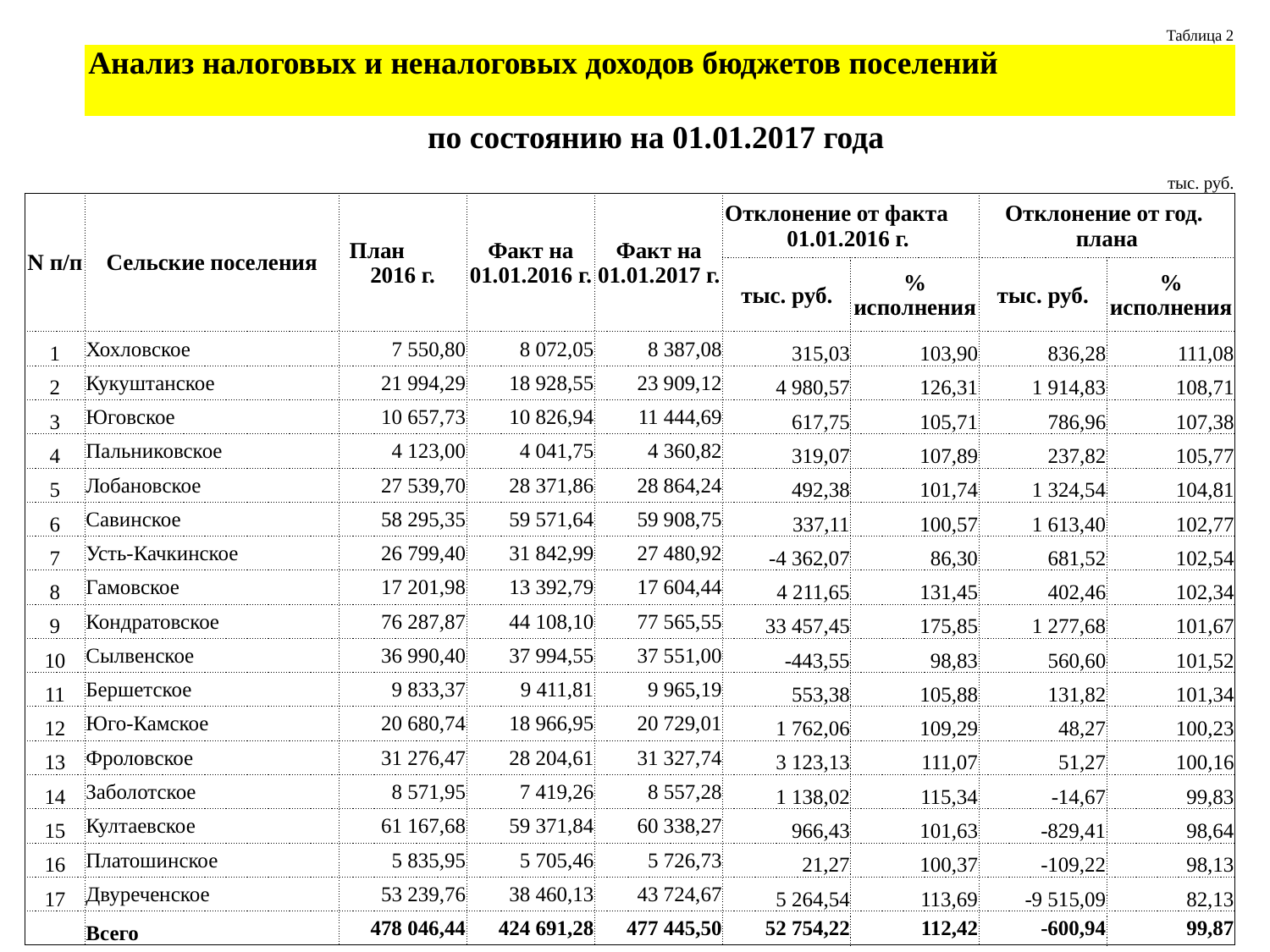

|  |  |  |  |  |  |  |  | Таблица 2 |
| --- | --- | --- | --- | --- | --- | --- | --- | --- |
|  | Анализ налоговых и неналоговых доходов бюджетов поселений |  |  |  |  |  |  |  |
|  | по состоянию на 01.01.2017 года |  |  |  |  |  |  |  |
|  |  |  |  |  |  |  | тыс. руб. |  |
| N п/п | Сельские поселения | План 2016 г. | Факт на 01.01.2016 г. | Факт на 01.01.2017 г. | Отклонение от факта 01.01.2016 г. |  | Отклонение от год. плана |  |
|  |  |  |  |  | тыс. руб. | % исполнения | тыс. руб. | % исполнения |
| 1 | Хохловское | 7 550,80 | 8 072,05 | 8 387,08 | 315,03 | 103,90 | 836,28 | 111,08 |
| 2 | Кукуштанское | 21 994,29 | 18 928,55 | 23 909,12 | 4 980,57 | 126,31 | 1 914,83 | 108,71 |
| 3 | Юговское | 10 657,73 | 10 826,94 | 11 444,69 | 617,75 | 105,71 | 786,96 | 107,38 |
| 4 | Пальниковское | 4 123,00 | 4 041,75 | 4 360,82 | 319,07 | 107,89 | 237,82 | 105,77 |
| 5 | Лобановское | 27 539,70 | 28 371,86 | 28 864,24 | 492,38 | 101,74 | 1 324,54 | 104,81 |
| 6 | Савинское | 58 295,35 | 59 571,64 | 59 908,75 | 337,11 | 100,57 | 1 613,40 | 102,77 |
| 7 | Усть-Качкинское | 26 799,40 | 31 842,99 | 27 480,92 | -4 362,07 | 86,30 | 681,52 | 102,54 |
| 8 | Гамовское | 17 201,98 | 13 392,79 | 17 604,44 | 4 211,65 | 131,45 | 402,46 | 102,34 |
| 9 | Кондратовское | 76 287,87 | 44 108,10 | 77 565,55 | 33 457,45 | 175,85 | 1 277,68 | 101,67 |
| 10 | Сылвенское | 36 990,40 | 37 994,55 | 37 551,00 | -443,55 | 98,83 | 560,60 | 101,52 |
| 11 | Бершетское | 9 833,37 | 9 411,81 | 9 965,19 | 553,38 | 105,88 | 131,82 | 101,34 |
| 12 | Юго-Камское | 20 680,74 | 18 966,95 | 20 729,01 | 1 762,06 | 109,29 | 48,27 | 100,23 |
| 13 | Фроловское | 31 276,47 | 28 204,61 | 31 327,74 | 3 123,13 | 111,07 | 51,27 | 100,16 |
| 14 | Заболотское | 8 571,95 | 7 419,26 | 8 557,28 | 1 138,02 | 115,34 | -14,67 | 99,83 |
| 15 | Култаевское | 61 167,68 | 59 371,84 | 60 338,27 | 966,43 | 101,63 | -829,41 | 98,64 |
| 16 | Платошинское | 5 835,95 | 5 705,46 | 5 726,73 | 21,27 | 100,37 | -109,22 | 98,13 |
| 17 | Двуреченское | 53 239,76 | 38 460,13 | 43 724,67 | 5 264,54 | 113,69 | -9 515,09 | 82,13 |
|  | Всего | 478 046,44 | 424 691,28 | 477 445,50 | 52 754,22 | 112,42 | -600,94 | 99,87 |